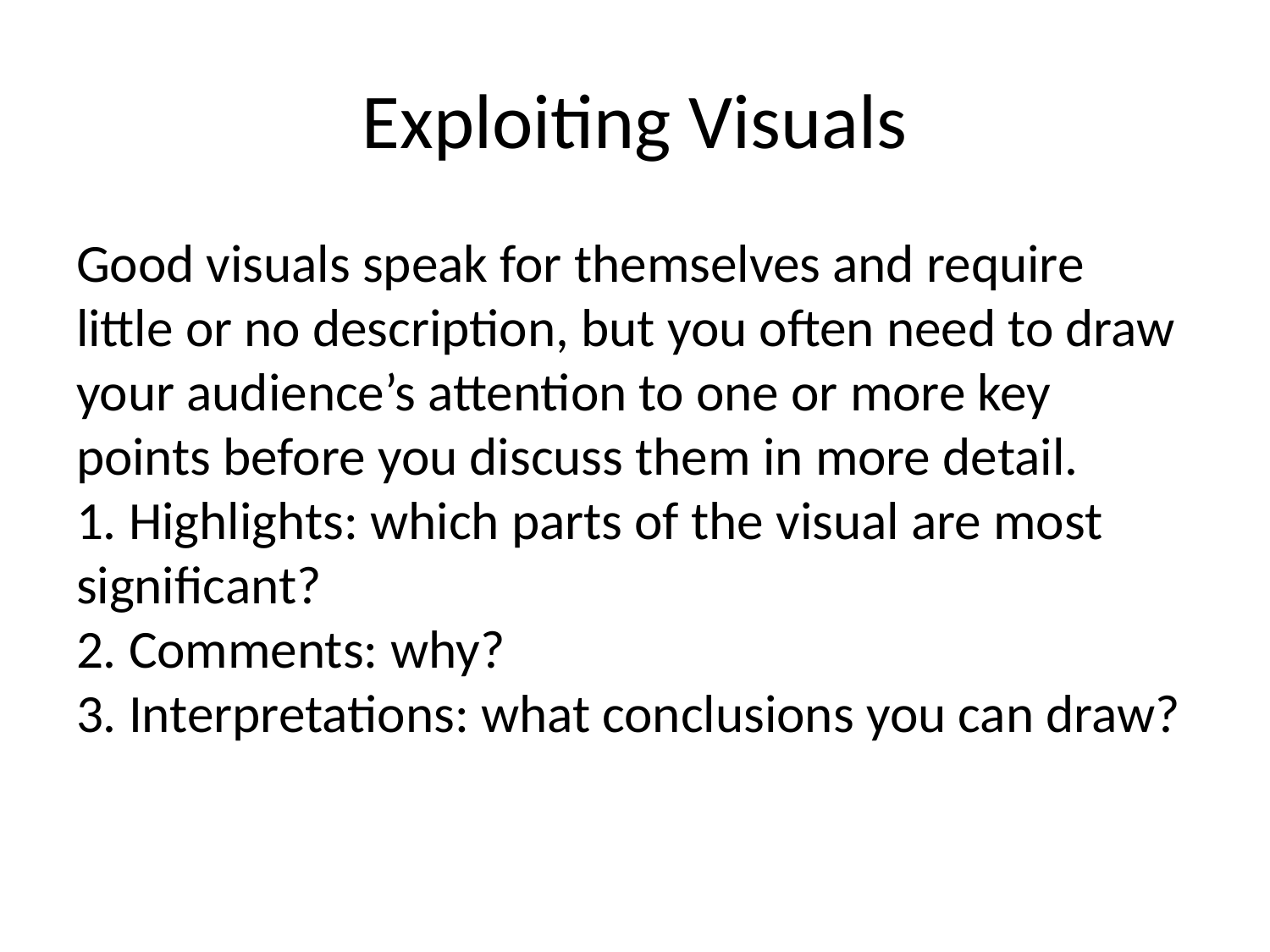

# Exploiting Visuals
Good visuals speak for themselves and require little or no description, but you often need to draw your audience’s attention to one or more key points before you discuss them in more detail.
1. Highlights: which parts of the visual are most significant?
2. Comments: why?
3. Interpretations: what conclusions you can draw?